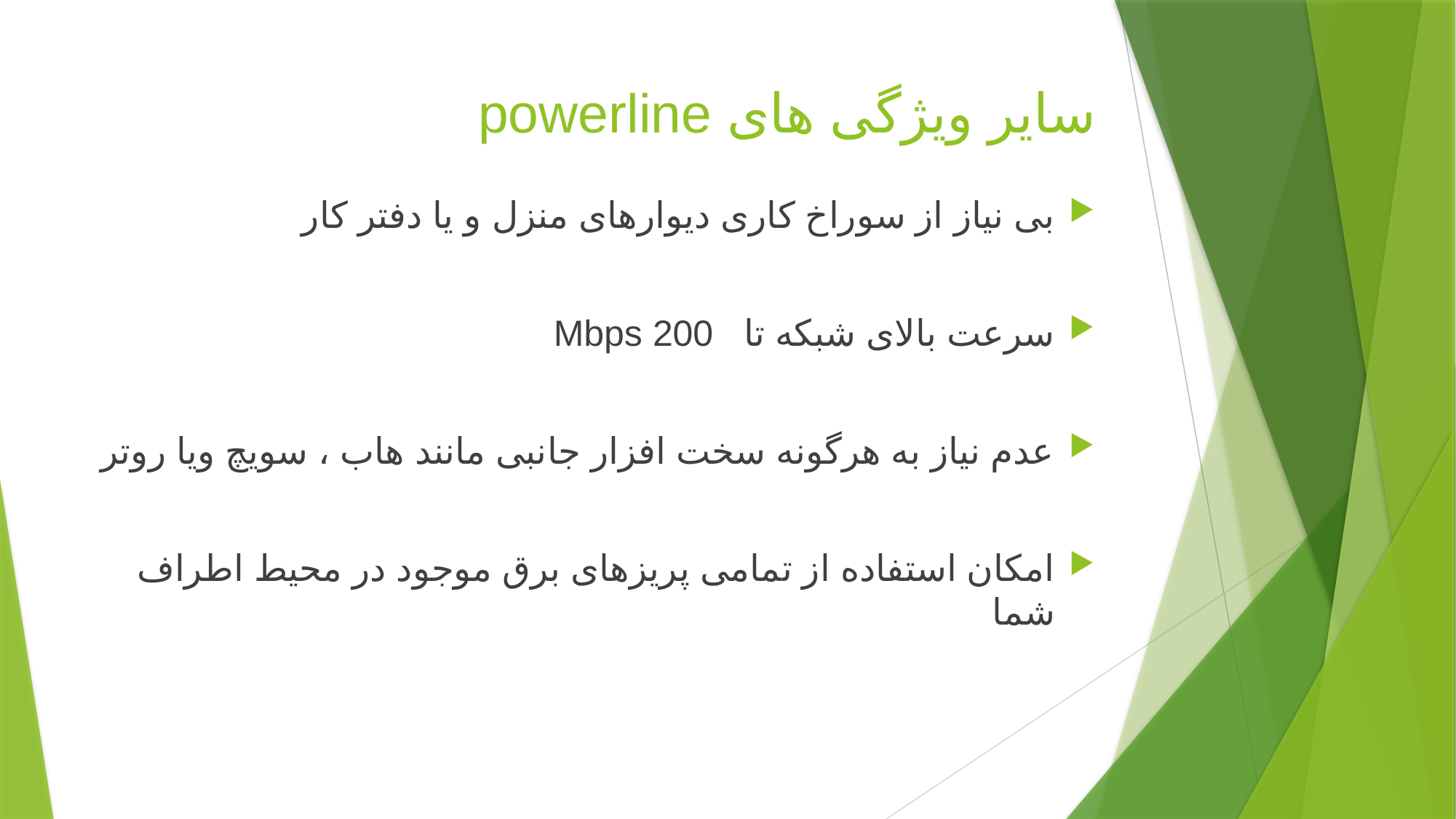

# سایر ویژگی های powerline
بی نیاز از سوراخ کاری دیوارهای منزل و یا دفتر کار

سرعت بالای شبکه تا   Mbps 200

عدم نیاز به هرگونه سخت افزار جانبی مانند هاب ، سویچ ویا روتر

امکان استفاده از تمامی پریزهای برق موجود در محیط اطراف شما